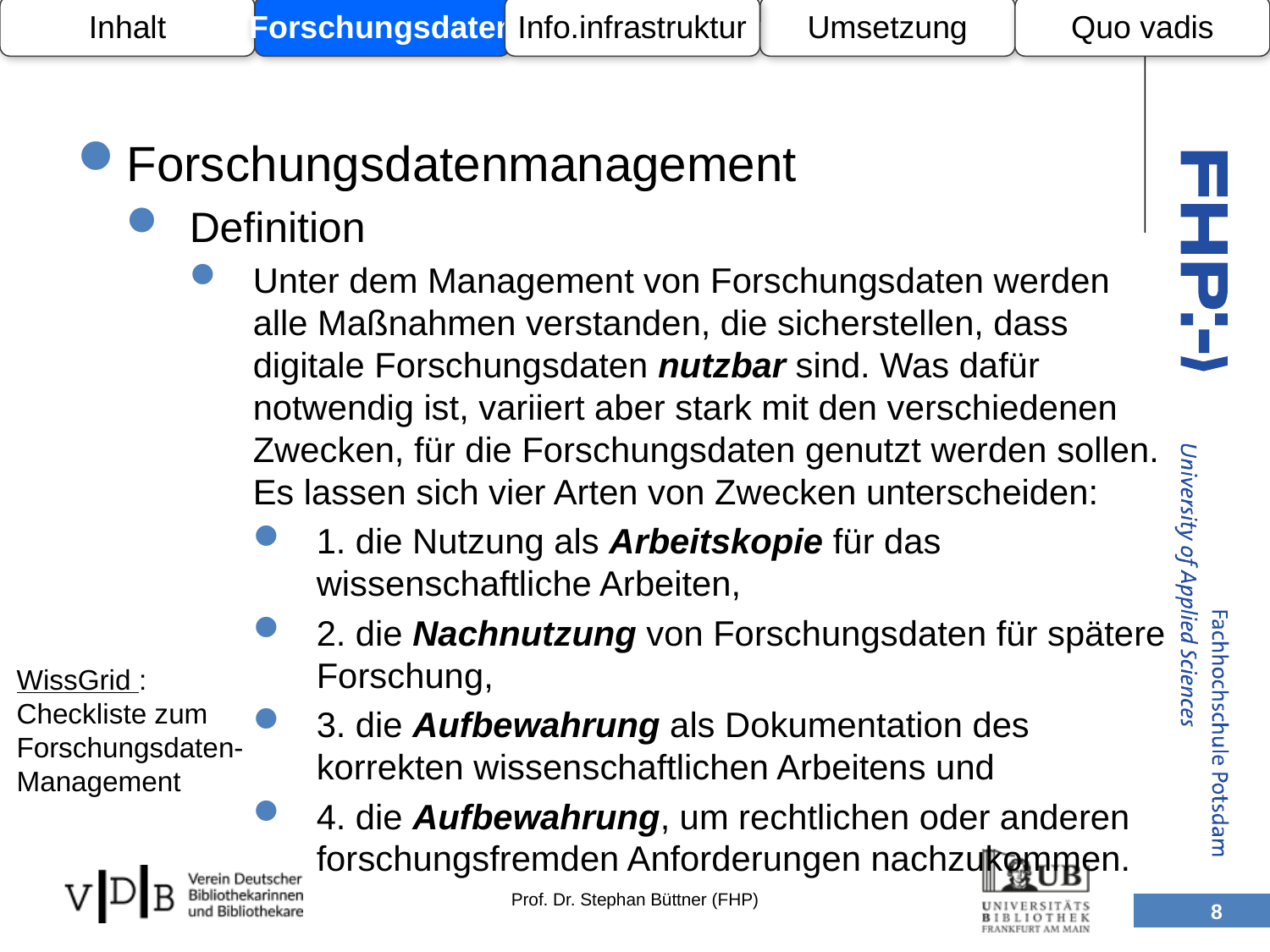

Inhalt
Forschungsdaten
Info.infrastruktur
Umsetzung
Quo vadis
Forschungsdatenmanagement
Definition
Unter dem Management von Forschungsdaten werden alle Maßnahmen verstanden, die sicherstellen, dass digitale Forschungsdaten nutzbar sind. Was dafür notwendig ist, variiert aber stark mit den verschiedenen Zwecken, für die Forschungsdaten genutzt werden sollen. Es lassen sich vier Arten von Zwecken unterscheiden:
1. die Nutzung als Arbeitskopie für das wissenschaftliche Arbeiten,
2. die Nachnutzung von Forschungsdaten für spätere Forschung,
3. die Aufbewahrung als Dokumentation des korrekten wissenschaftlichen Arbeitens und
4. die Aufbewahrung, um rechtlichen oder anderen forschungsfremden Anforderungen nachzukommen.

WissGrid : Checkliste zum Forschungsdaten-Management
8